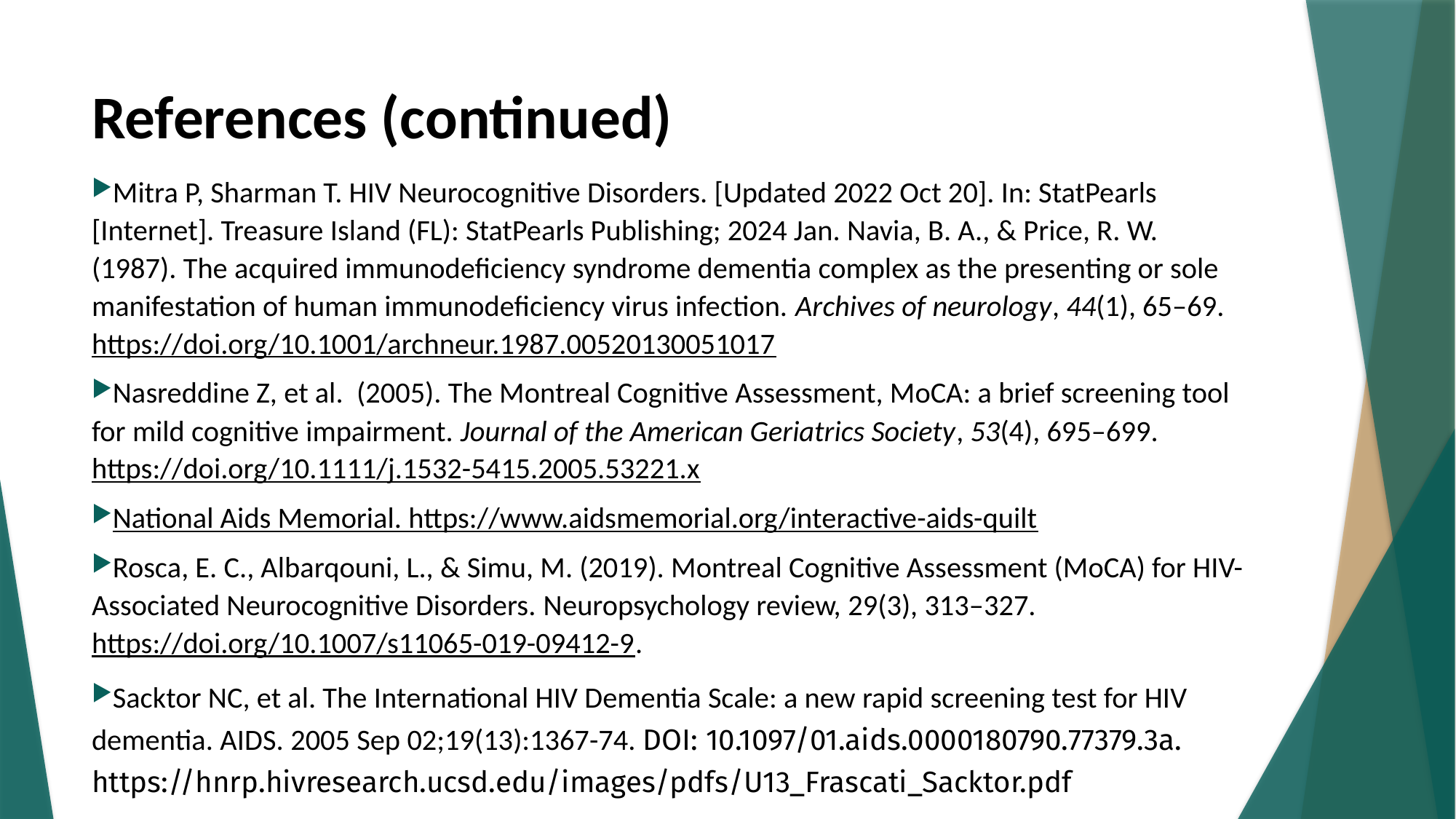

# References (continued)
Mitra P, Sharman T. HIV Neurocognitive Disorders. [Updated 2022 Oct 20]. In: StatPearls [Internet]. Treasure Island (FL): StatPearls Publishing; 2024 Jan. Navia, B. A., & Price, R. W. (1987). The acquired immunodeficiency syndrome dementia complex as the presenting or sole manifestation of human immunodeficiency virus infection. Archives of neurology, 44(1), 65–69. https://doi.org/10.1001/archneur.1987.00520130051017
Nasreddine Z, et al.  (2005). The Montreal Cognitive Assessment, MoCA: a brief screening tool for mild cognitive impairment. Journal of the American Geriatrics Society, 53(4), 695–699. https://doi.org/10.1111/j.1532-5415.2005.53221.x
National Aids Memorial. https://www.aidsmemorial.org/interactive-aids-quilt
Rosca, E. C., Albarqouni, L., & Simu, M. (2019). Montreal Cognitive Assessment (MoCA) for HIV-Associated Neurocognitive Disorders. Neuropsychology review, 29(3), 313–327. https://doi.org/10.1007/s11065-019-09412-9.
Sacktor NC, et al. The International HIV Dementia Scale: a new rapid screening test for HIV dementia. AIDS. 2005 Sep 02;19(13):1367-74. DOI: 10.1097/01.aids.0000180790.77379.3a. https://hnrp.hivresearch.ucsd.edu/images/pdfs/U13_Frascati_Sacktor.pdf